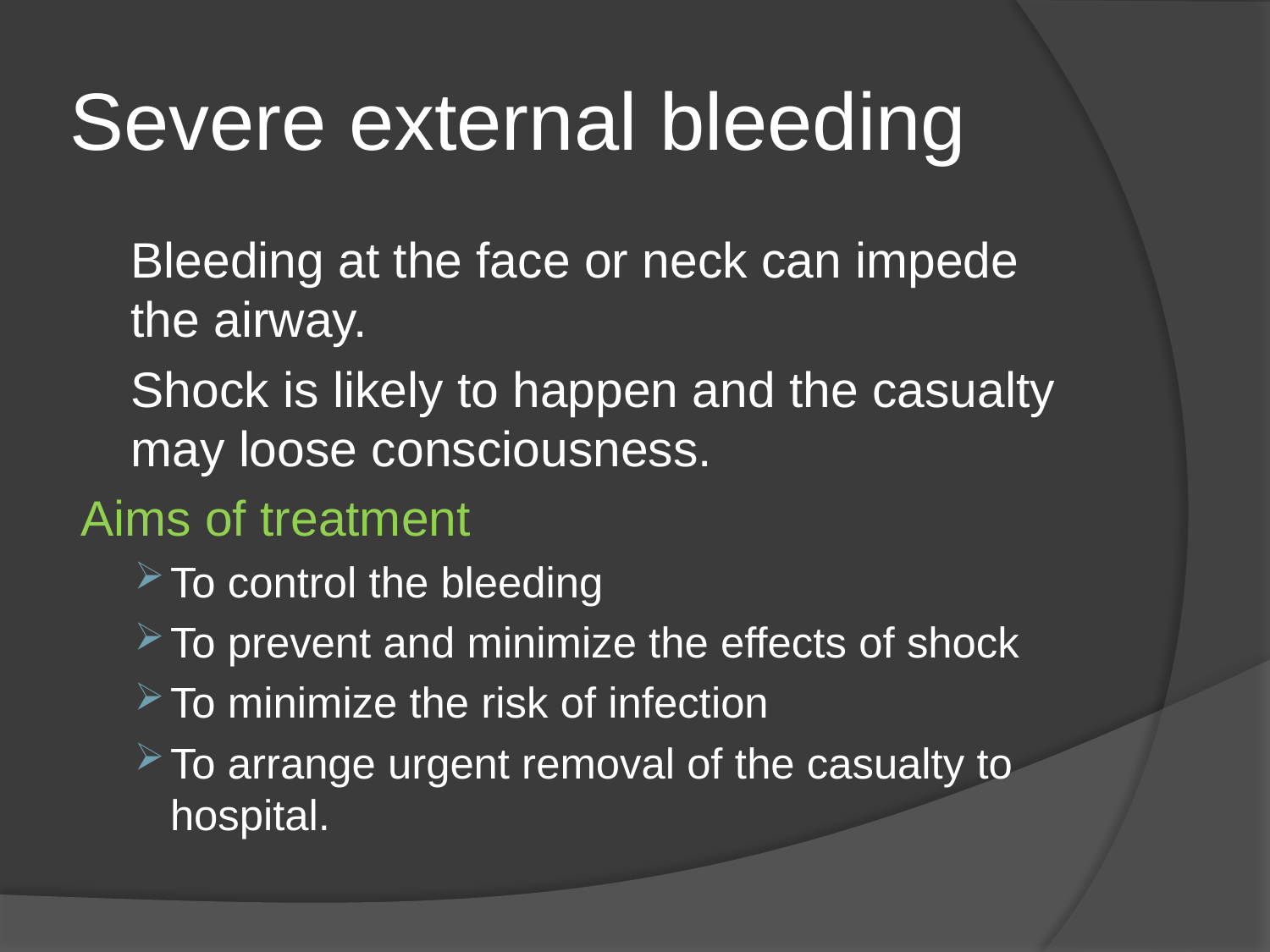

# Severe external bleeding
	Bleeding at the face or neck can impede the airway.
	Shock is likely to happen and the casualty may loose consciousness.
Aims of treatment
To control the bleeding
To prevent and minimize the effects of shock
To minimize the risk of infection
To arrange urgent removal of the casualty to hospital.